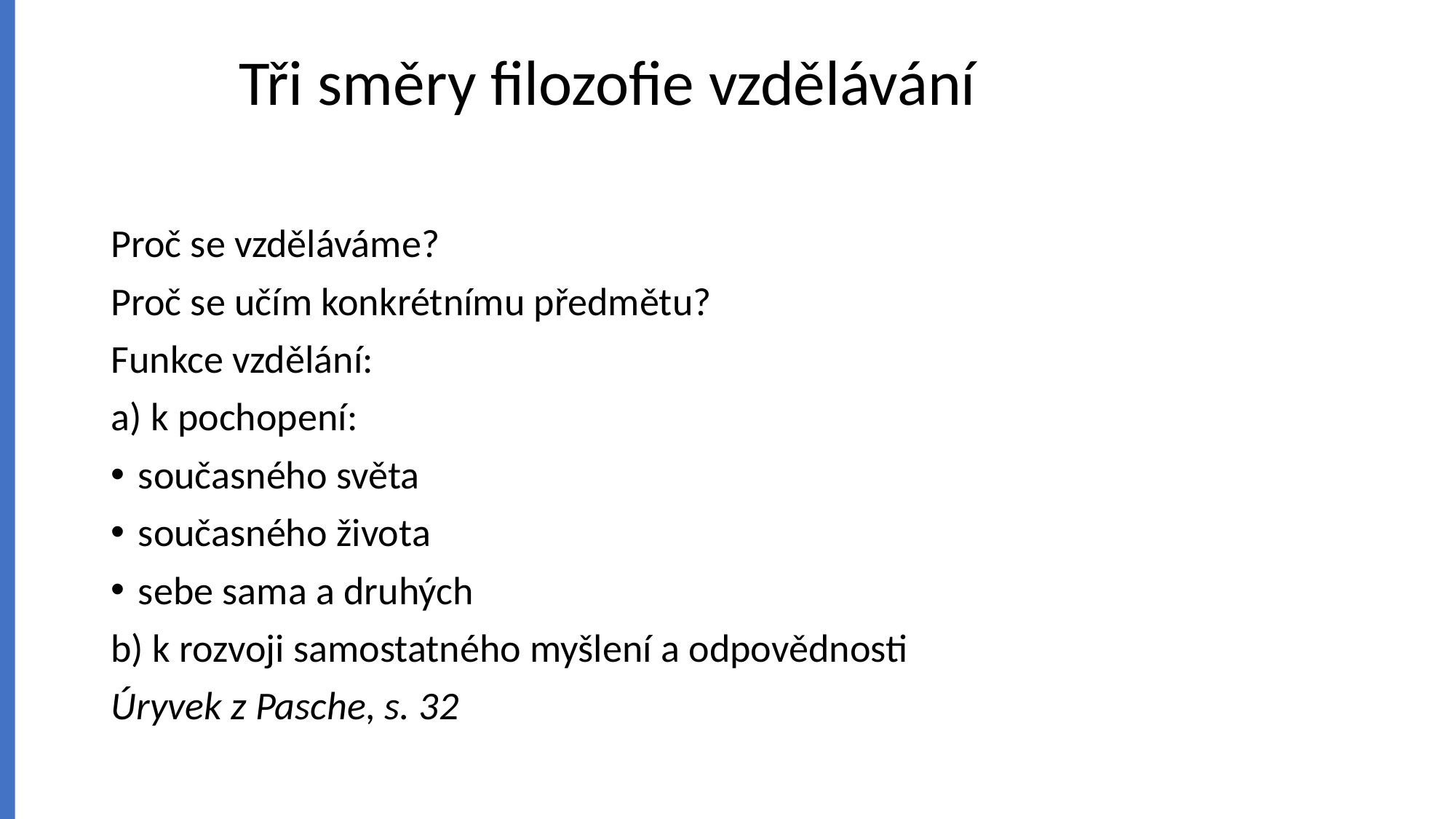

# Tři směry filozofie vzdělávání
Proč se vzděláváme?
Proč se učím konkrétnímu předmětu?
Funkce vzdělání:
a) k pochopení:
současného světa
současného života
sebe sama a druhých
b) k rozvoji samostatného myšlení a odpovědnosti
Úryvek z Pasche, s. 32